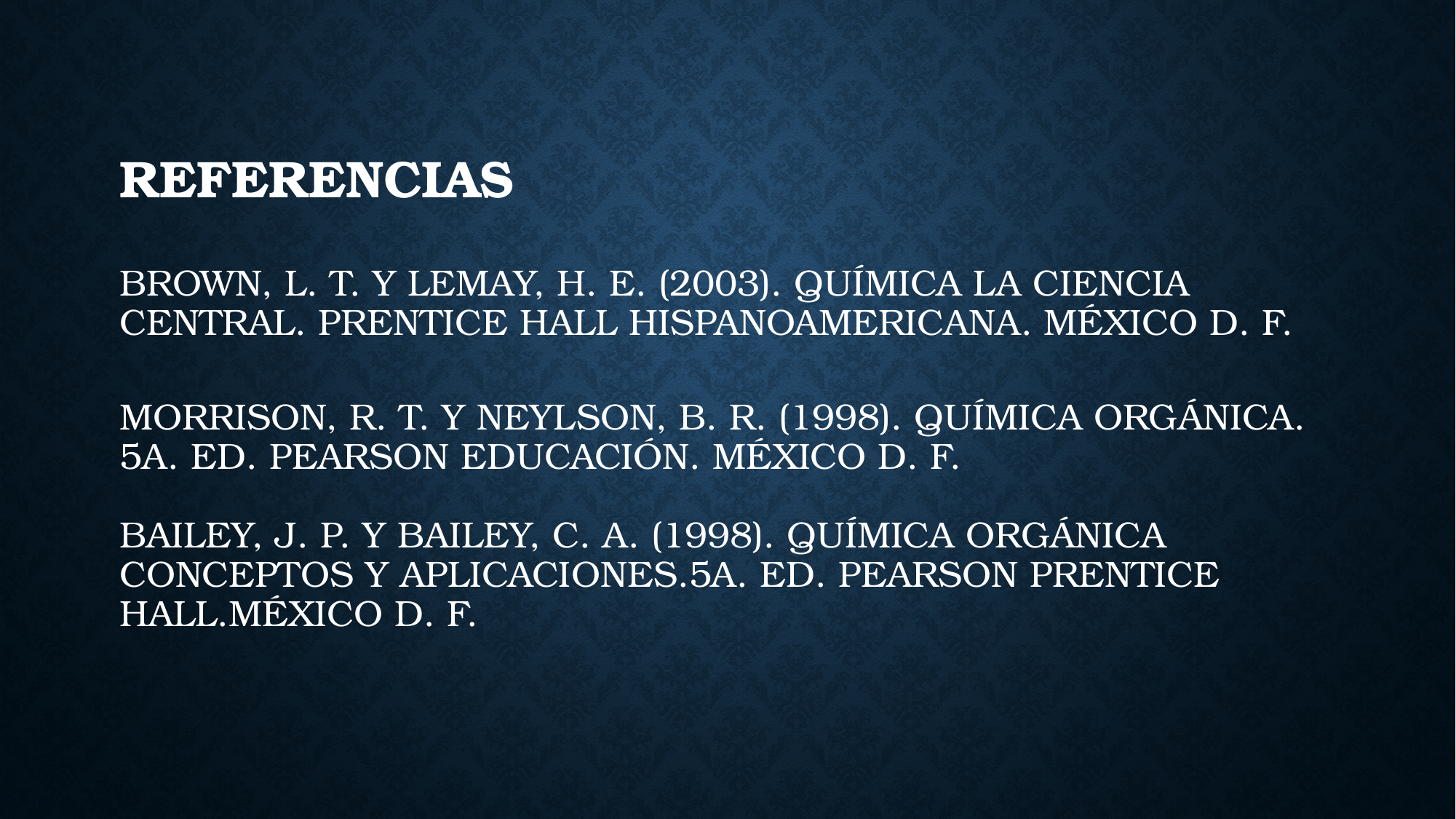

# REFERENCIAS Brown, L. T. y Lemay, H. E. (2003). Química La Ciencia Central. Prentice Hall Hispanoamericana. México D. F. Morrison, R. T. y Neylson, B. R. (1998). Química Orgánica. 5a. Ed. Pearson Educación. México D. F. Bailey, J. P. y Bailey, C. A. (1998). Química Orgánica Conceptos y Aplicaciones.5a. Ed. Pearson Prentice Hall.México D. F.